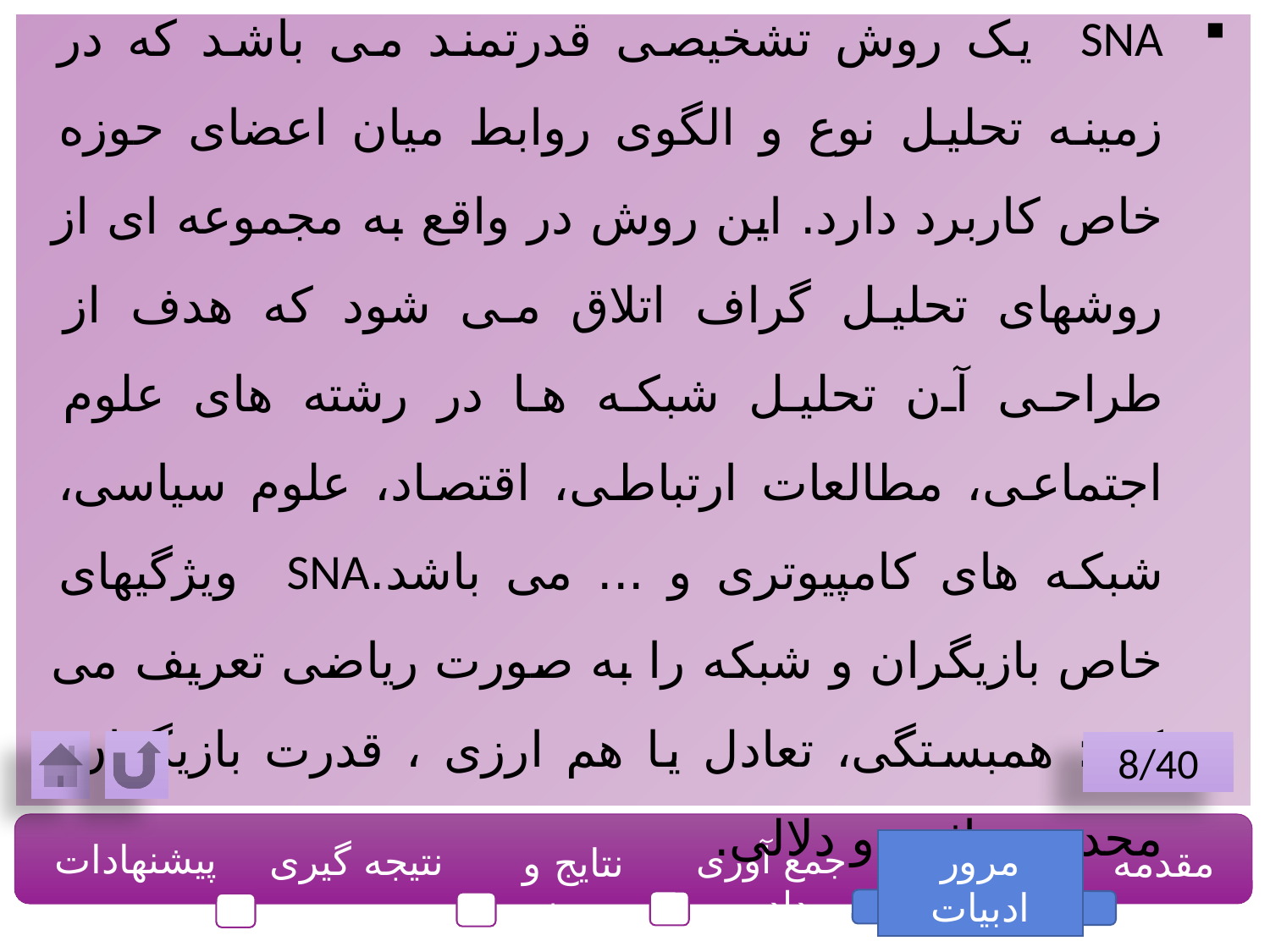

تحلیل شبکه اجتماعی
SNA  یک روش تشخیصی قدرتمند می باشد که در زمینه تحلیل نوع و الگوی روابط میان اعضای حوزه خاص کاربرد دارد. این روش در واقع به مجموعه ای از روشهای تحلیل گراف اتلاق می شود که هدف از طراحی آن تحلیل شبکه ها در رشته های علوم اجتماعی، مطالعات ارتباطی، اقتصاد، علوم سیاسی، شبکه های کامپیوتری و ... می باشد.SNA  ویژگیهای خاص بازیگران و شبکه را به صورت ریاضی تعریف می کند: همبستگی، تعادل یا هم ارزی ، قدرت بازیگران، محدوده تاثیر، و دلالی.

8/40

پیشنهادات
نتیجه گیری
جمع آوری داده
مرور ادبیات
مقدمه
نتایج و بحث